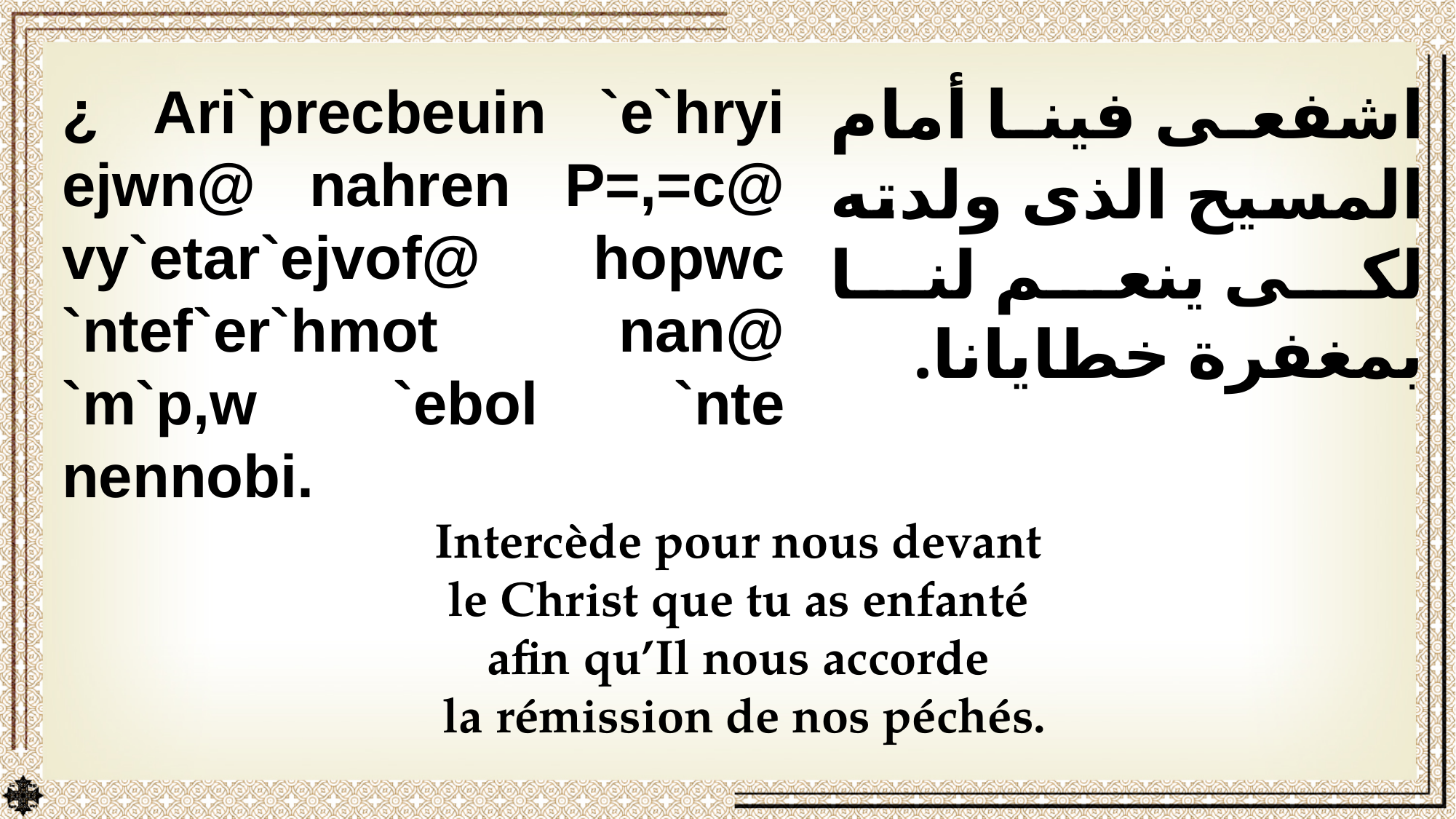

اشفعى فينا أمام المسيح الذى ولدته لكى ينعم لنا بمغفرة خطايانا.
¿ Ari`precbeuin `e`hryi ejwn@ nahren P=,=c@ vy`etar`ejvof@ hopwc `ntef`er`hmot nan@ `m`p,w `ebol `nte nennobi.
Intercède pour nous devant
le Christ que tu as enfanté
afin qu’Il nous accorde
la rémission de nos péchés.